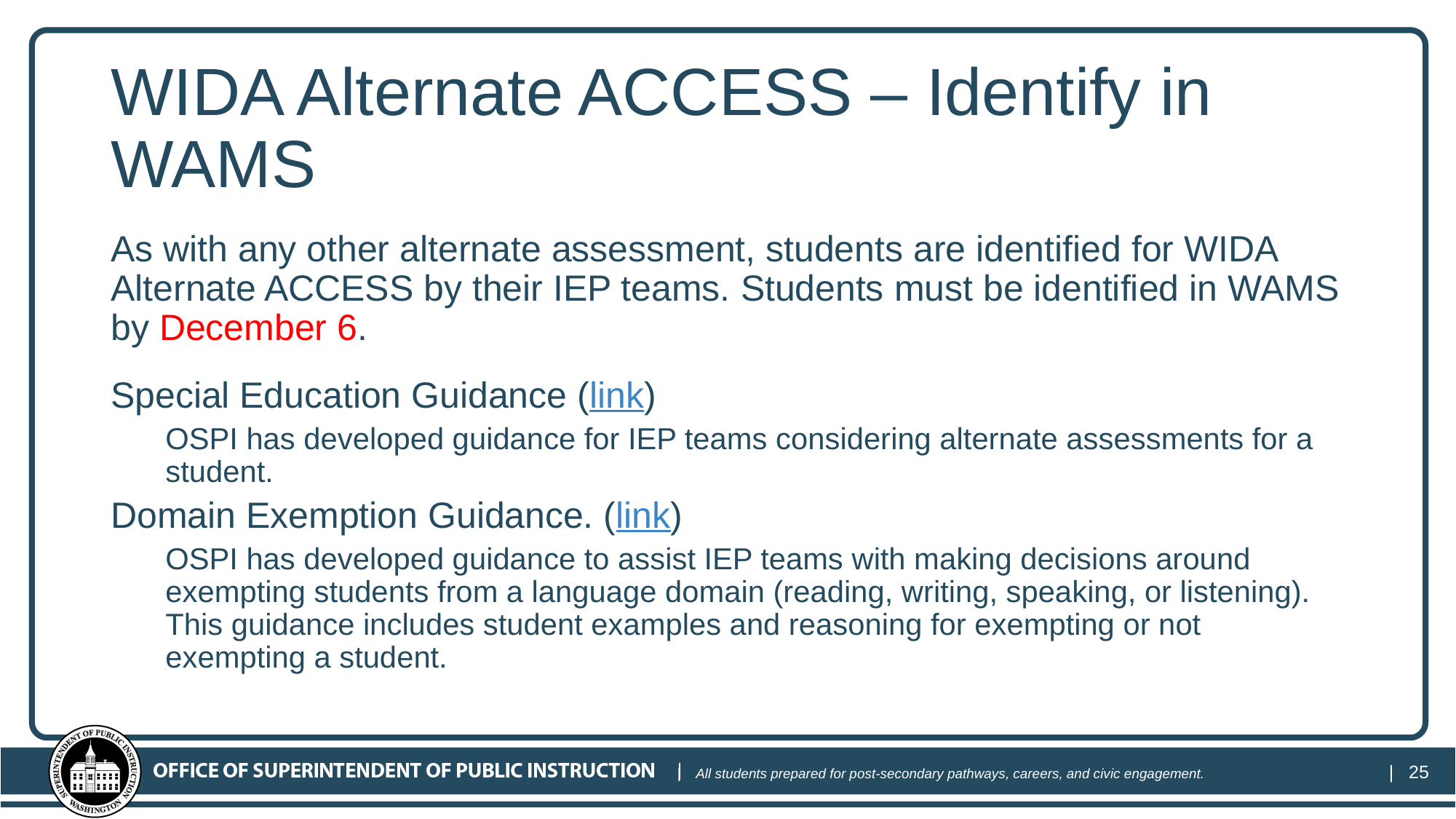

# WIDA Alternate ACCESS – Identify in WAMS
As with any other alternate assessment, students are identified for WIDA Alternate ACCESS by their IEP teams. Students must be identified in WAMS by December 6.

Special Education Guidance (link)
OSPI has developed guidance for IEP teams considering alternate assessments for a student.
Domain Exemption Guidance. (link)
OSPI has developed guidance to assist IEP teams with making decisions around exempting students from a language domain (reading, writing, speaking, or listening). This guidance includes student examples and reasoning for exempting or not exempting a student.